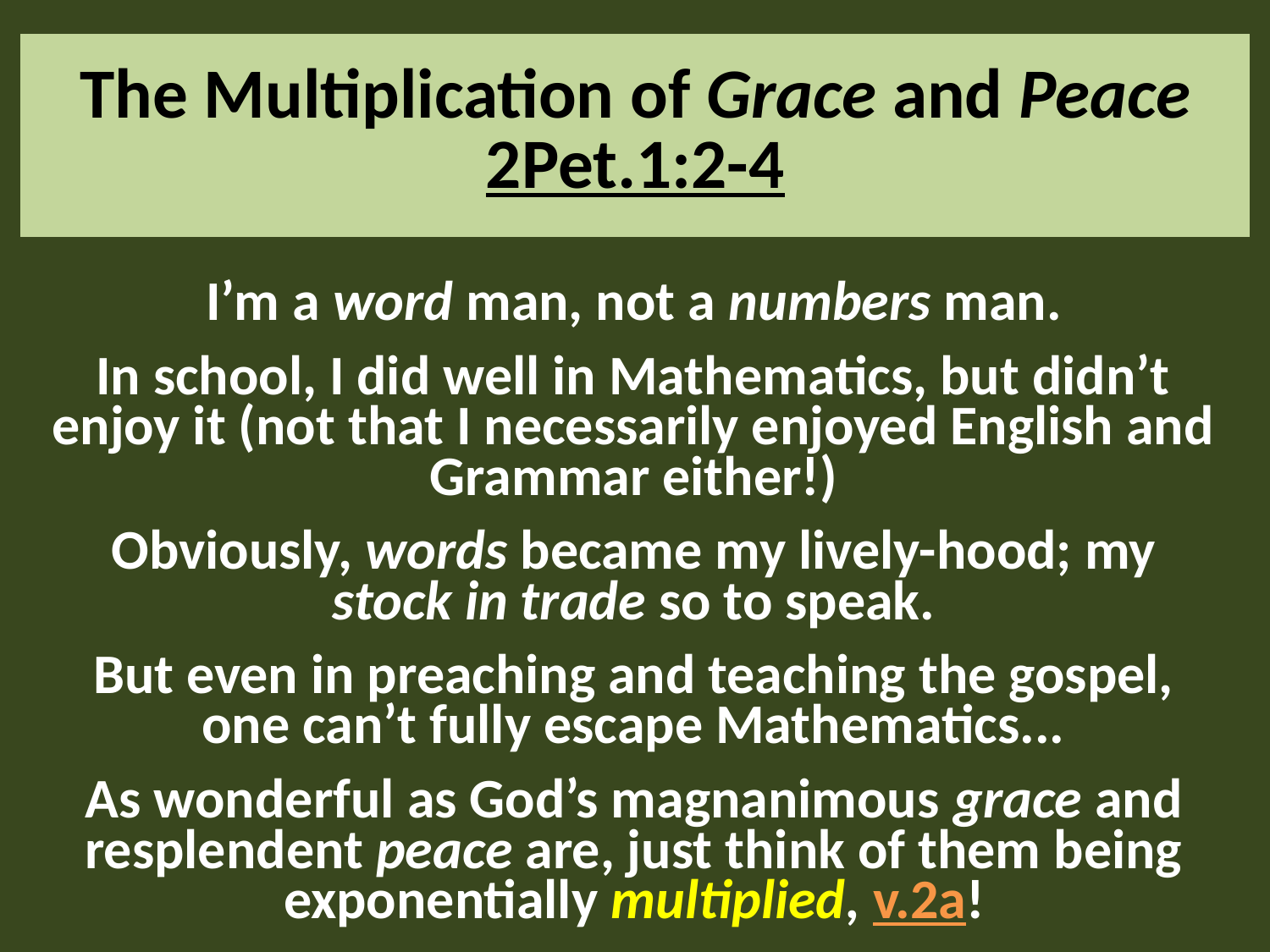

# The Multiplication of Grace and Peace 2Pet.1:2-4
I’m a word man, not a numbers man.
In school, I did well in Mathematics, but didn’t enjoy it (not that I necessarily enjoyed English and Grammar either!)
Obviously, words became my lively-hood; my stock in trade so to speak.
But even in preaching and teaching the gospel, one can’t fully escape Mathematics...
As wonderful as God’s magnanimous grace and resplendent peace are, just think of them being exponentially multiplied, v.2a!